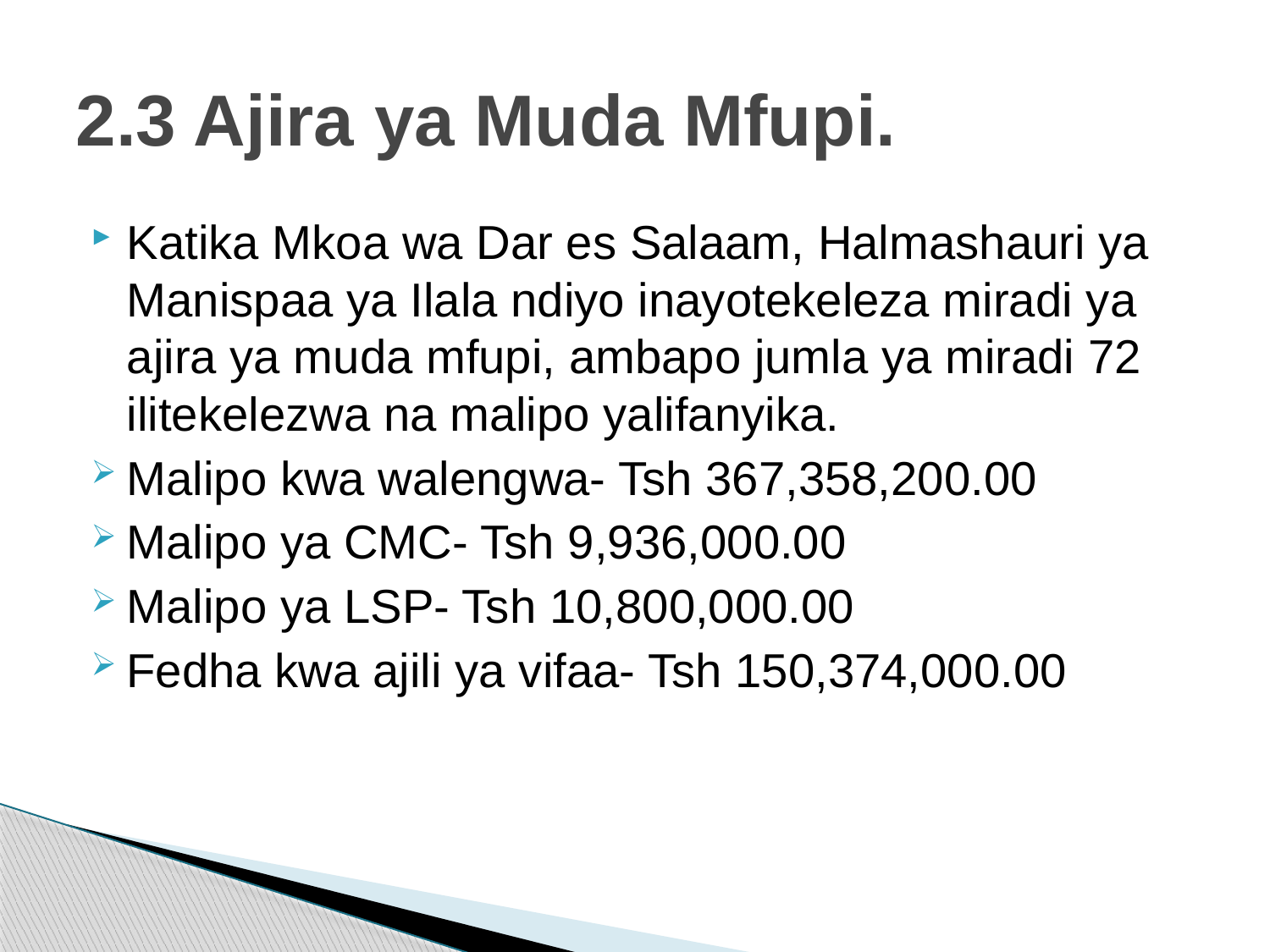

# 2.3 Ajira ya Muda Mfupi.
Katika Mkoa wa Dar es Salaam, Halmashauri ya Manispaa ya Ilala ndiyo inayotekeleza miradi ya ajira ya muda mfupi, ambapo jumla ya miradi 72 ilitekelezwa na malipo yalifanyika.
Malipo kwa walengwa- Tsh 367,358,200.00
Malipo ya CMC- Tsh 9,936,000.00
Malipo ya LSP- Tsh 10,800,000.00
Fedha kwa ajili ya vifaa- Tsh 150,374,000.00